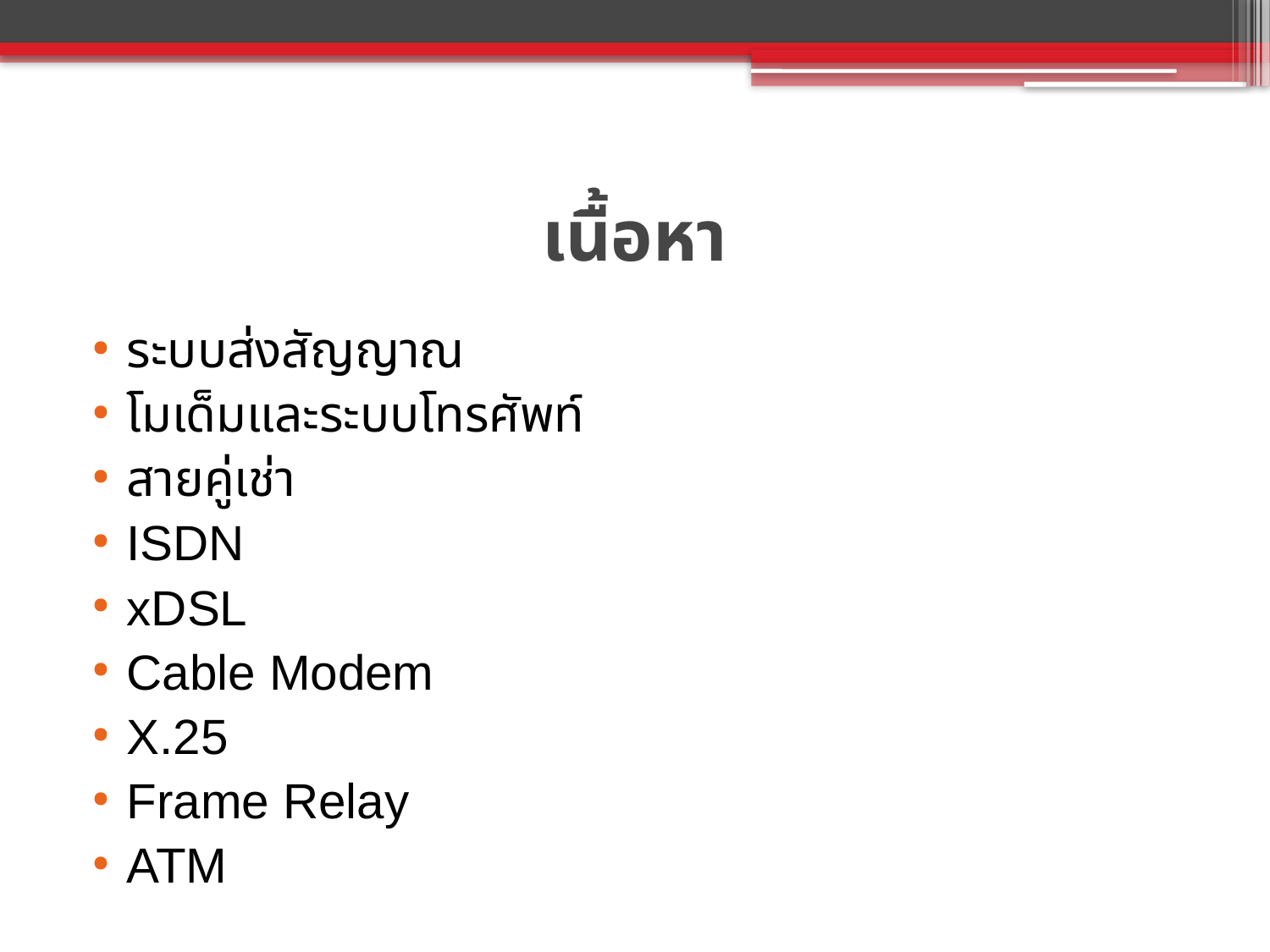

# เนื้อหา
ระบบส่งสัญญาณ
โมเด็มและระบบโทรศัพท์
สายคู่เช่า
ISDN
xDSL
Cable Modem
X.25
Frame Relay
ATM